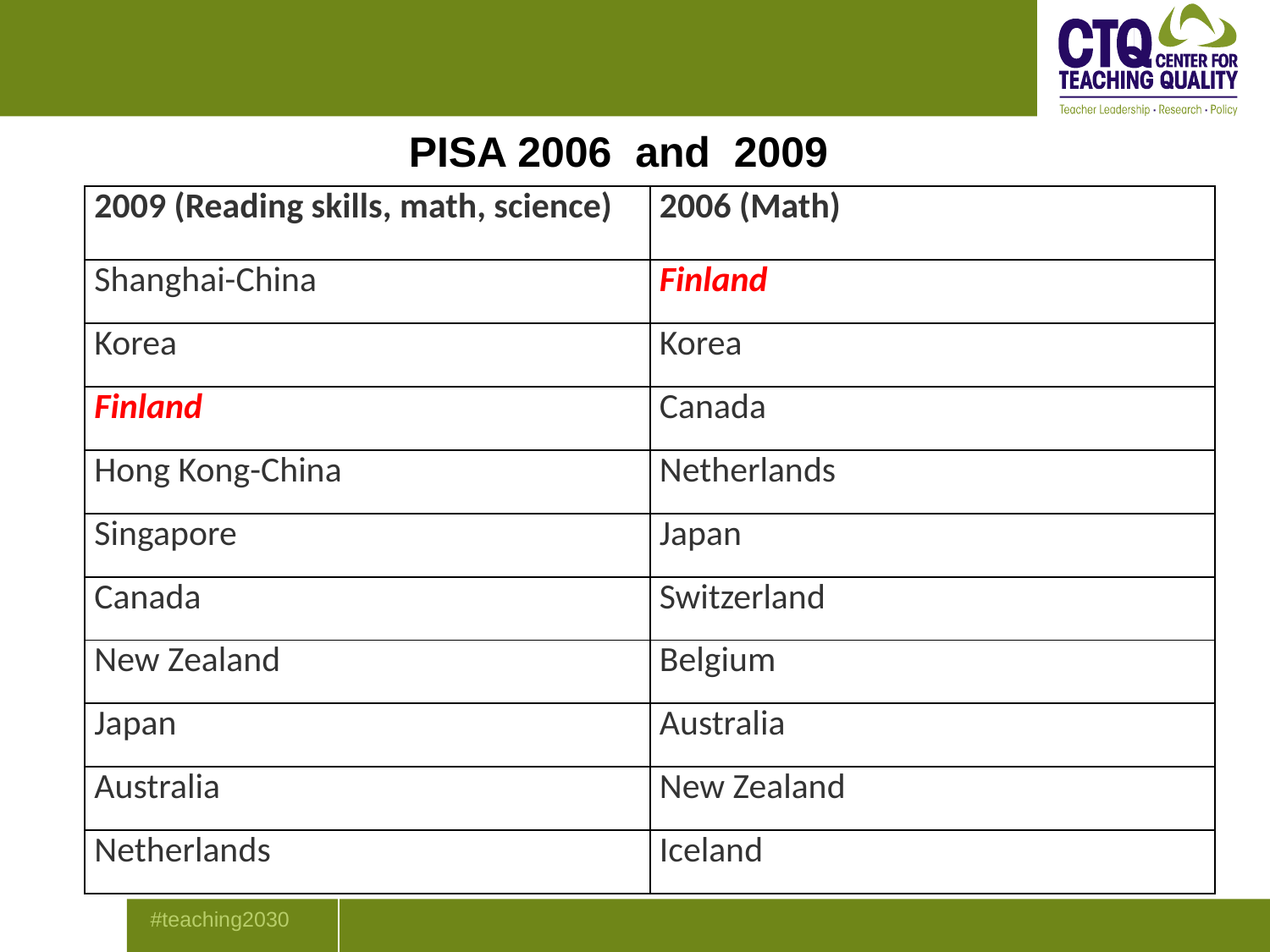

PISA 2006  and  2009
| 2009 (Reading skills, math, science) | 2006 (Math) |
| --- | --- |
| Shanghai-China | Finland |
| Korea | Korea |
| Finland | Canada |
| Hong Kong-China | Netherlands |
| Singapore | Japan |
| Canada | Switzerland |
| New Zealand | Belgium |
| Japan | Australia |
| Australia | New Zealand |
| Netherlands | Iceland |
#teaching2030